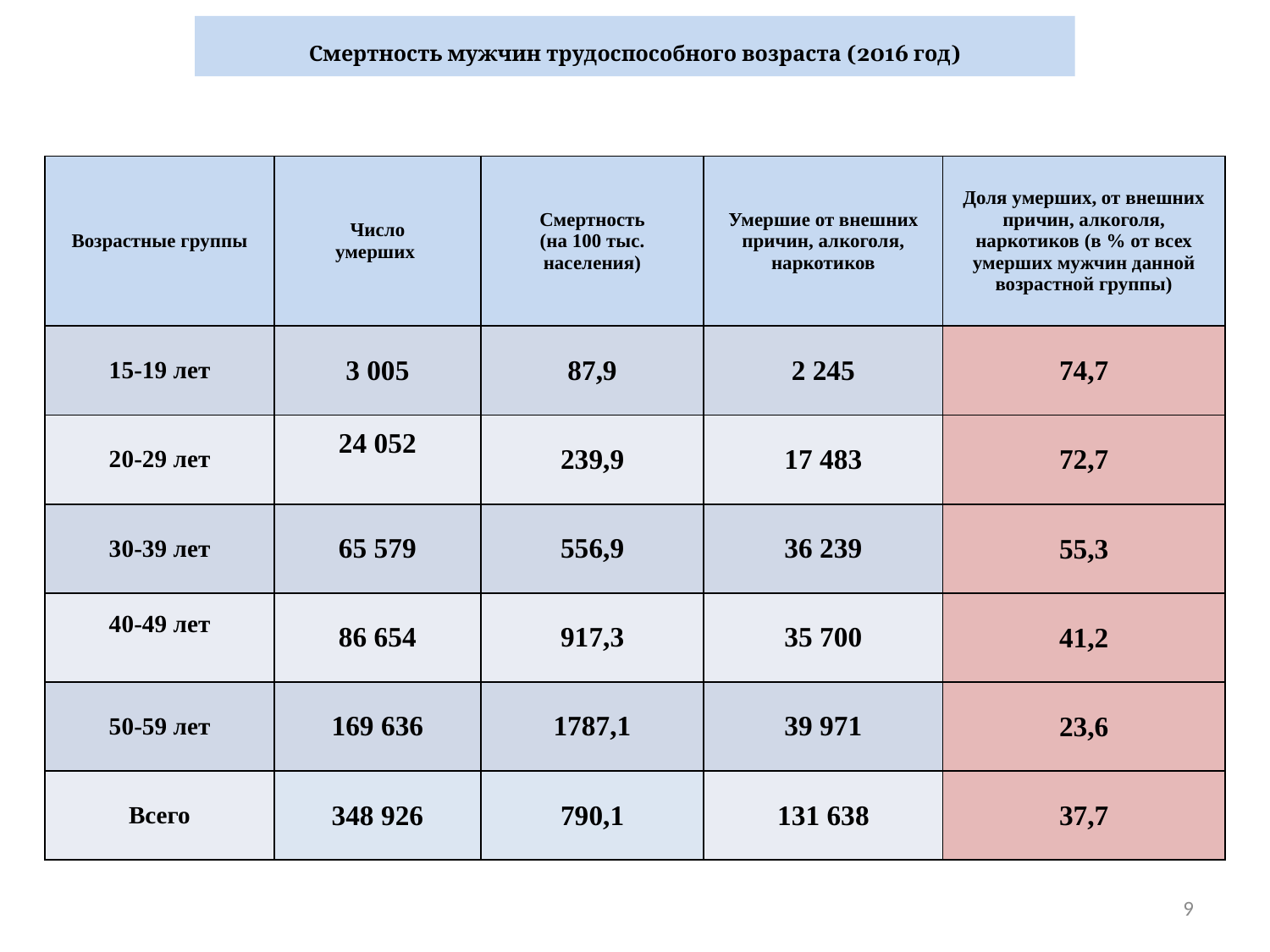

Смертность мужчин трудоспособного возраста (2016 год)
| Возрастные группы | Число умерших | Смертность (на 100 тыс. населения) | Умершие от внешних причин, алкоголя, наркотиков | Доля умерших, от внешних причин, алкоголя, наркотиков (в % от всех умерших мужчин данной возрастной группы) |
| --- | --- | --- | --- | --- |
| 15-19 лет | 3 005 | 87,9 | 2 245 | 74,7 |
| 20-29 лет | 24 052 | 239,9 | 17 483 | 72,7 |
| 30-39 лет | 65 579 | 556,9 | 36 239 | 55,3 |
| 40-49 лет | 86 654 | 917,3 | 35 700 | 41,2 |
| 50-59 лет | 169 636 | 1787,1 | 39 971 | 23,6 |
| Всего | 348 926 | 790,1 | 131 638 | 37,7 |
9